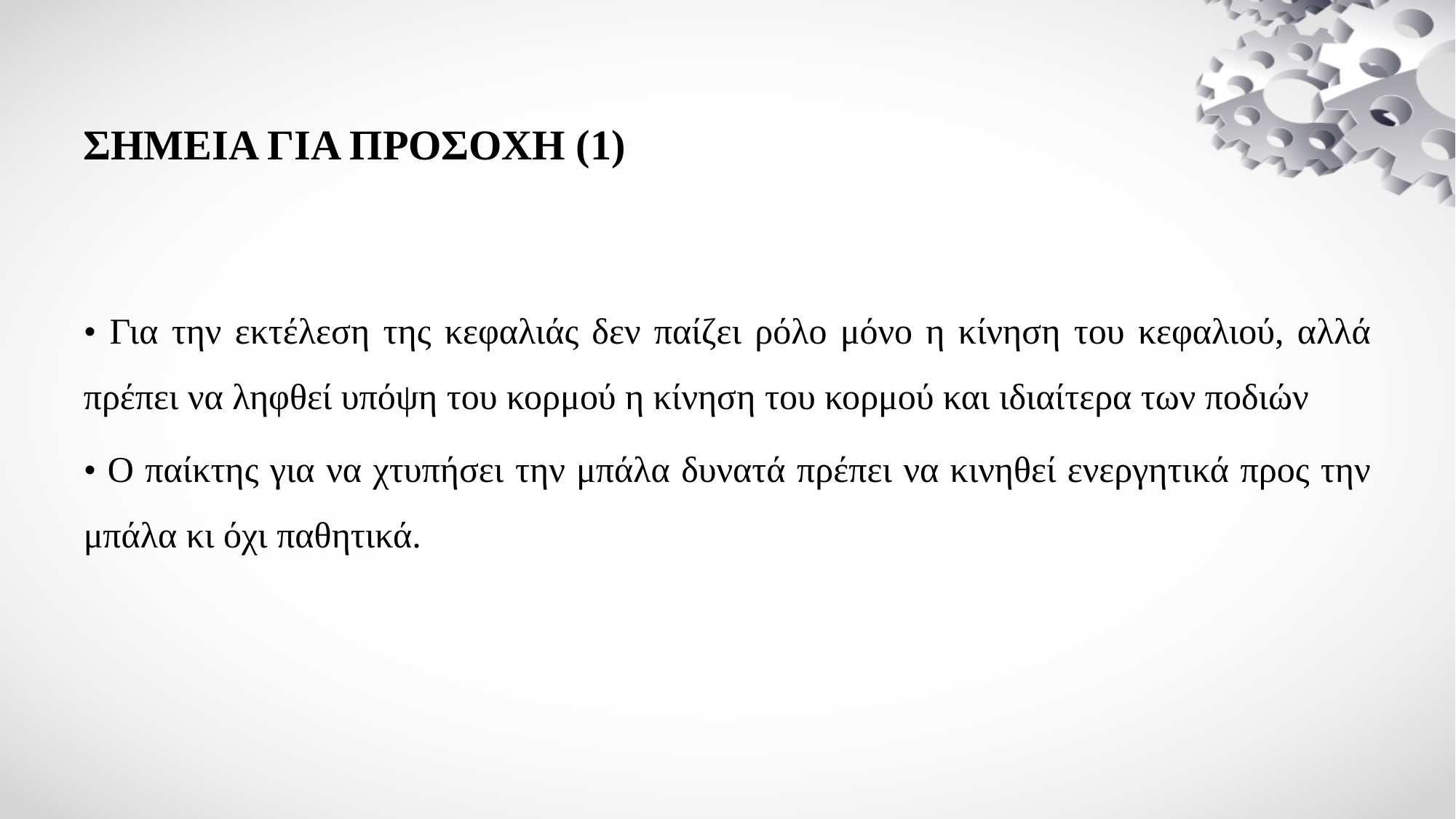

# ΣΗΜΕΙΑ ΓΙΑ ΠΡΟΣΟΧΗ (1)
• Για την εκτέλεση της κεφαλιάς δεν παίζει ρόλο μόνο η κίνηση του κεφαλιού, αλλά πρέπει να ληφθεί υπόψη του κορμού η κίνηση του κορμού και ιδιαίτερα των ποδιών
• Ο παίκτης για να χτυπήσει την μπάλα δυνατά πρέπει να κινηθεί ενεργητικά προς την μπάλα κι όχι παθητικά.